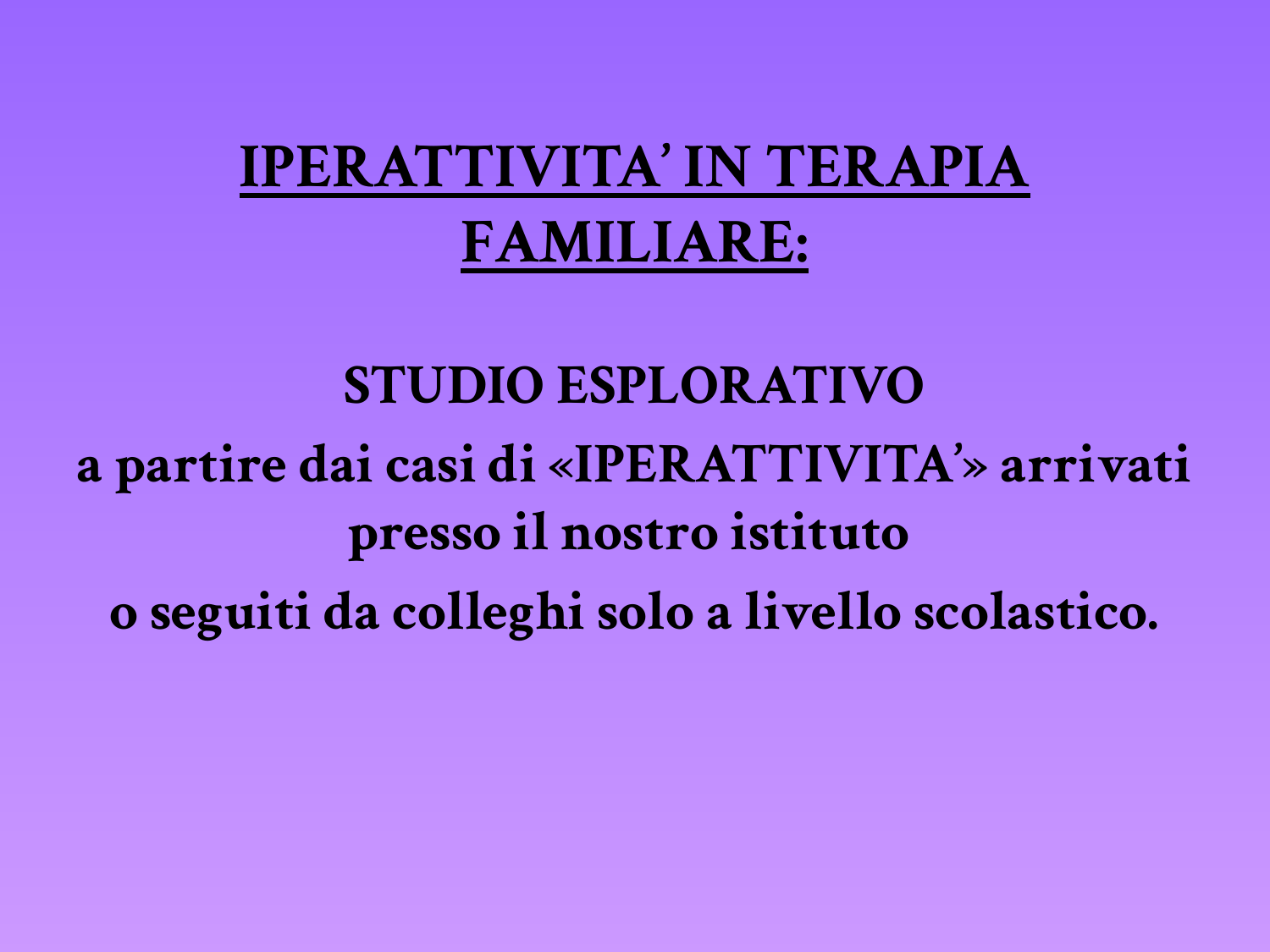

# IPERATTIVITA’ IN TERAPIA FAMILIARE:
STUDIO ESPLORATIVO
a partire dai casi di «IPERATTIVITA’» arrivati presso il nostro istituto
o seguiti da colleghi solo a livello scolastico.